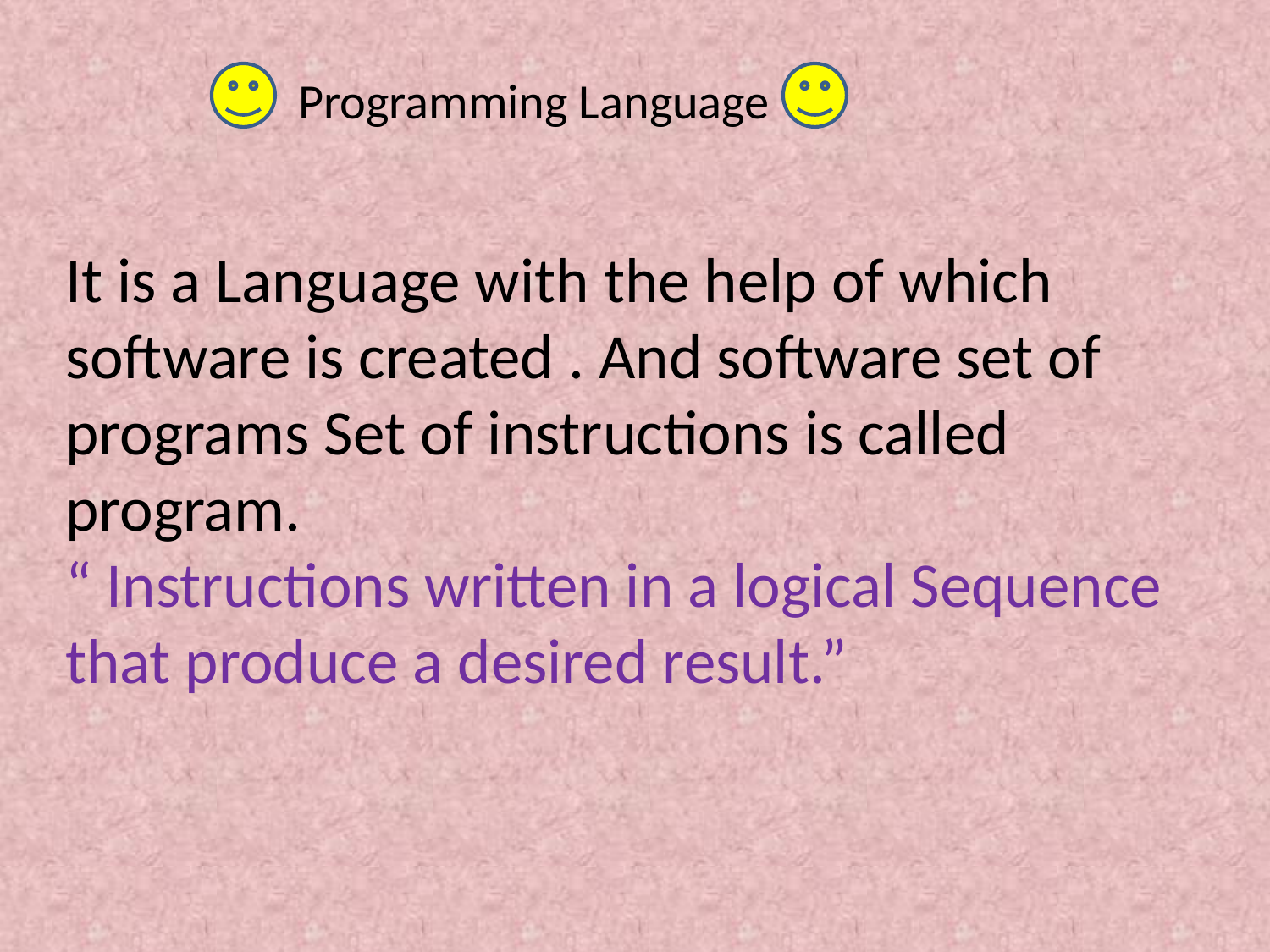

Programming Language

It is a Language with the help of which software is created . And software set of programs Set of instructions is called program.
“ Instructions written in a logical Sequence that produce a desired result.”